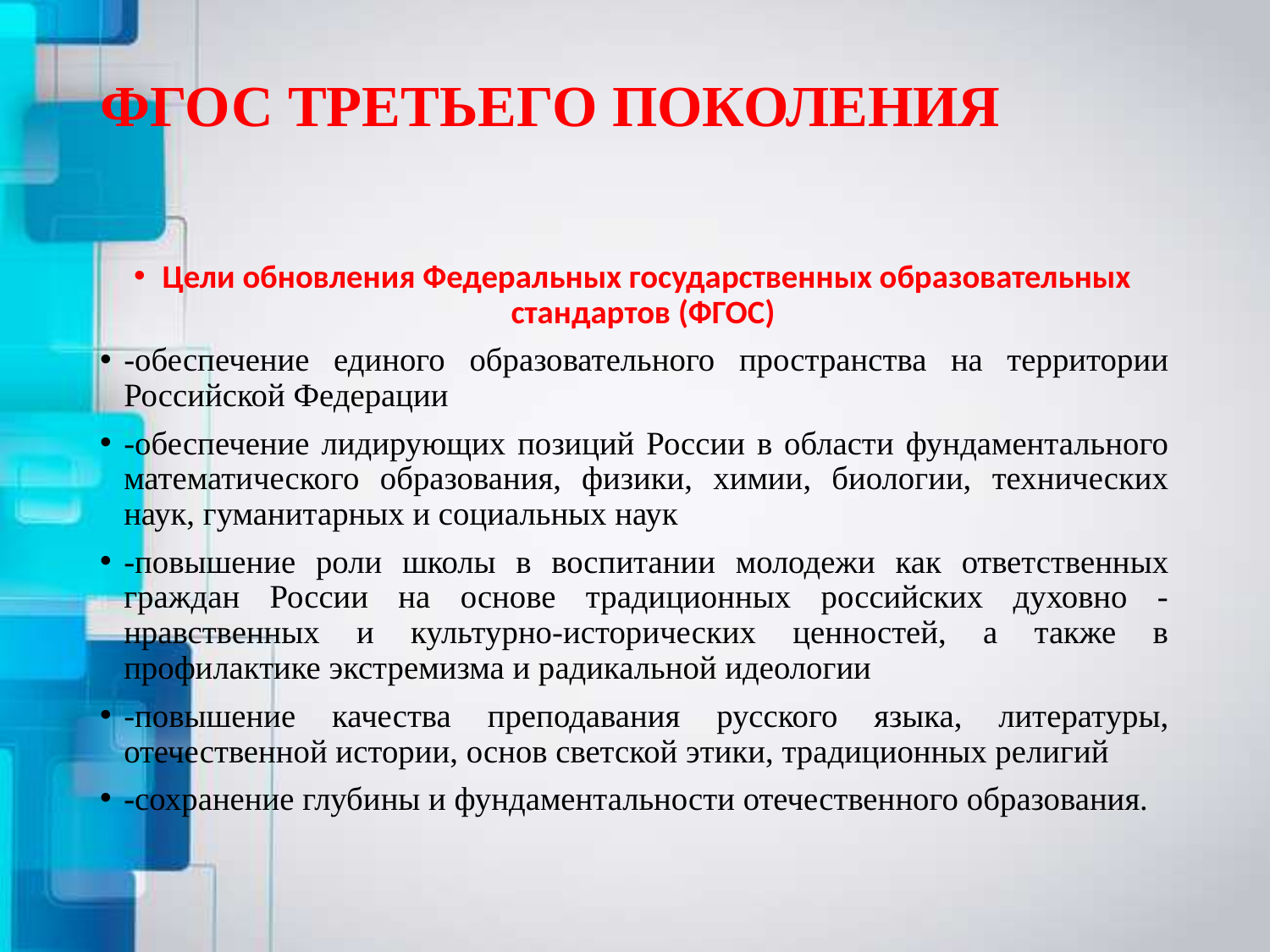

# ФГОС ТРЕТЬЕГО ПОКОЛЕНИЯ
Цели обновления Федеральных государственных образовательных стандартов (ФГОС)
-обеспечение единого образовательного пространства на территории Российской Федерации
-обеспечение лидирующих позиций России в области фундаментального математического образования, физики, химии, биологии, технических наук, гуманитарных и социальных наук
-повышение роли школы в воспитании молодежи как ответственных граждан России на основе традиционных российских духовно - нравственных и культурно-исторических ценностей, а также в профилактике экстремизма и радикальной идеологии
-повышение качества преподавания русского языка, литературы, отечественной истории, основ светской этики, традиционных религий
-сохранение глубины и фундаментальности отечественного образования.